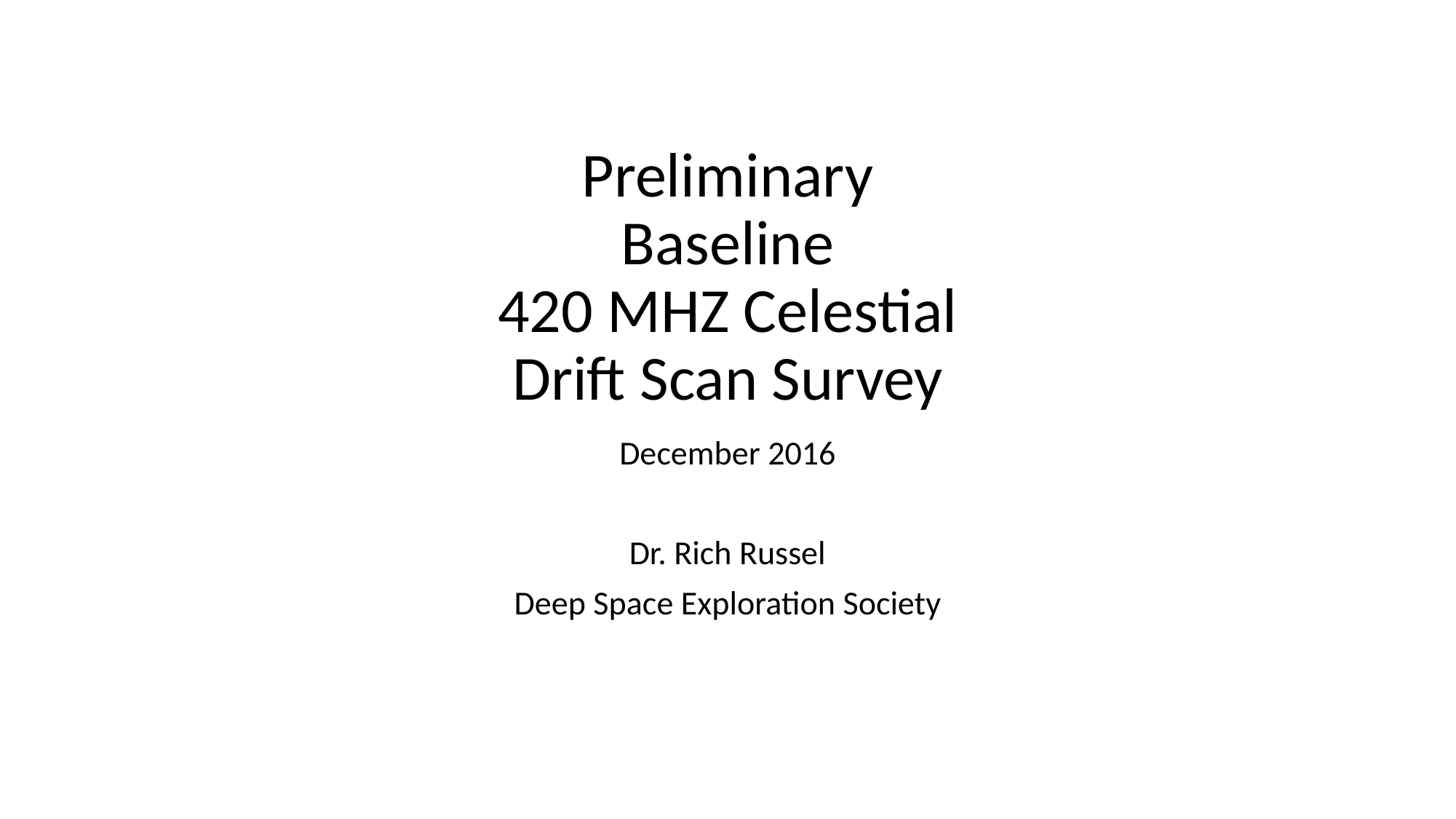

# Preliminary Baseline 420 MHZ Celestial Drift Scan Survey
December 2016

Dr. Rich Russel
Deep Space Exploration Society